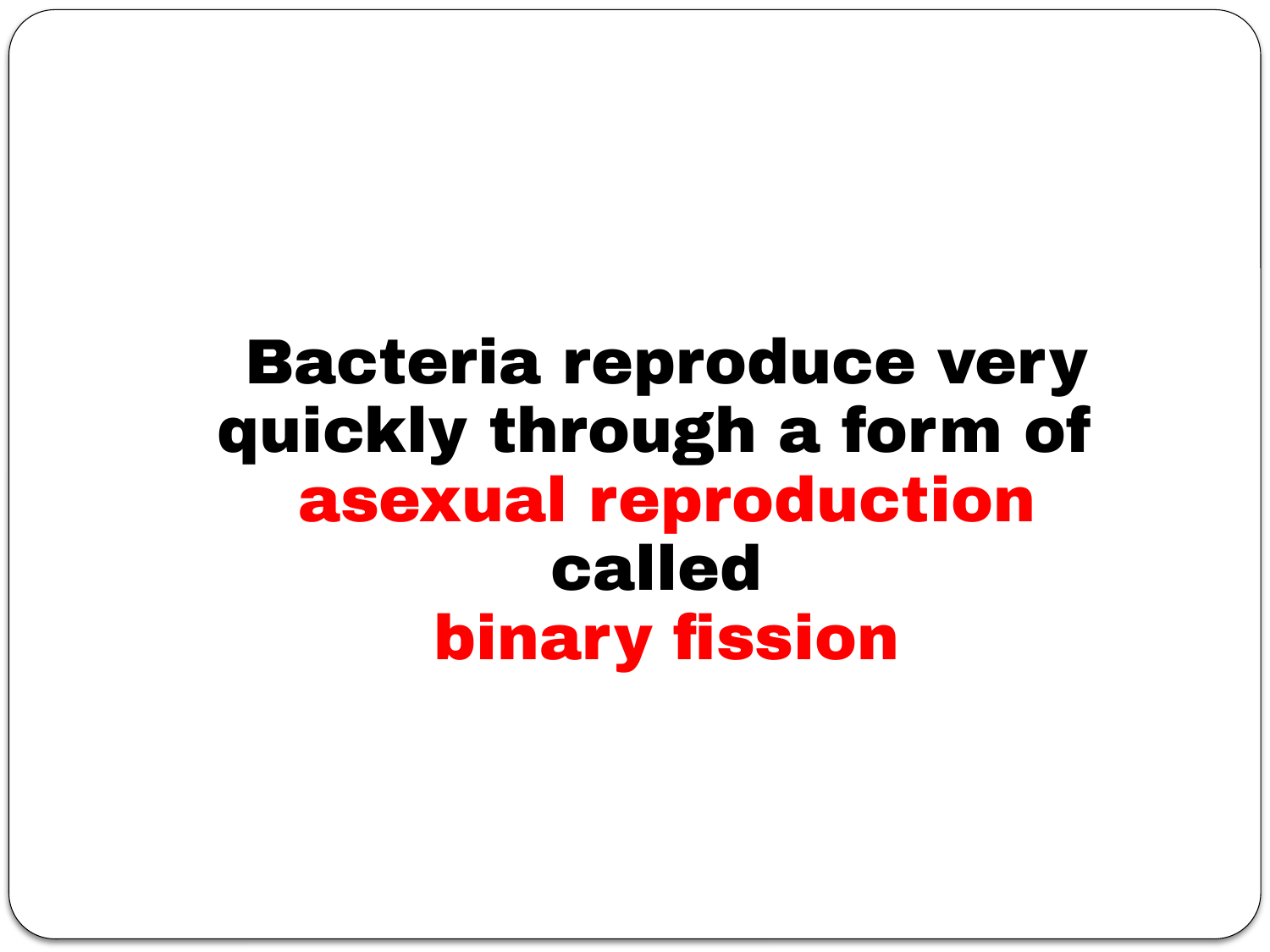

#
| Bacteria reproduce very quickly through a form of asexual reproduction called binary fission |
| --- |